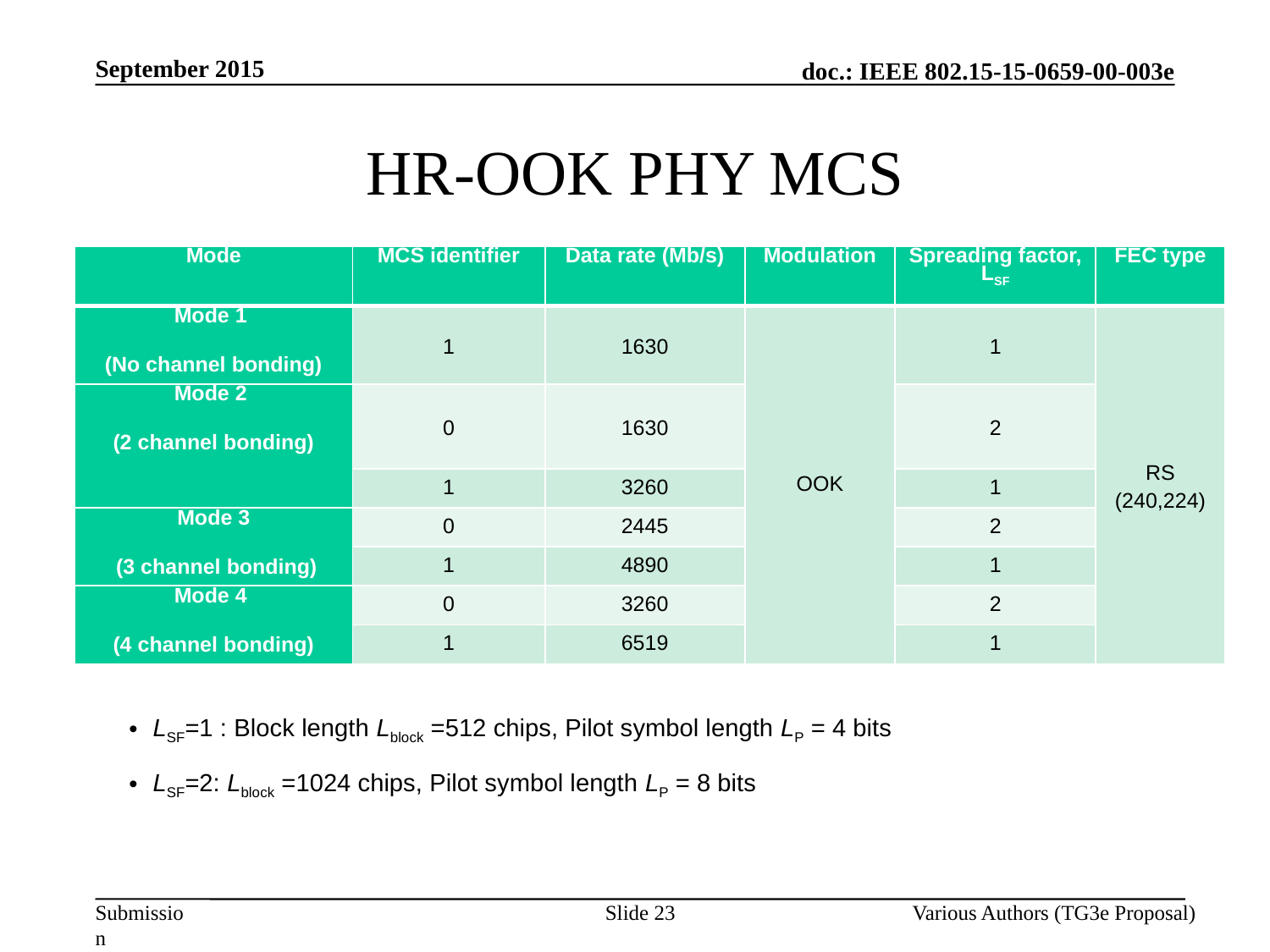

September 2015
# HR-OOK PHY MCS

| Mode | MCS identifier | Data rate (Mb/s) | Modulation | Spreading factor, LSF | FEC type |
| --- | --- | --- | --- | --- | --- |
| Mode 1 (No channel bonding) | 1 | 1630 | OOK | 1 | RS (240,224) |
| Mode 2 (2 channel bonding) | 0 | 1630 |  | 2 |  |
|  | 1 | 3260 |  | 1 |  |
| Mode 3 (3 channel bonding) | 0 | 2445 |  | 2 |  |
|  | 1 | 4890 |  | 1 |  |
| Mode 4 (4 channel bonding) | 0 | 3260 |  | 2 |  |
|  | 1 | 6519 |  | 1 |  |
LSF=1 : Block length Lblock =512 chips, Pilot symbol length LP = 4 bits
LSF=2: Lblock =1024 chips, Pilot symbol length LP = 8 bits

Slide 23
Various Authors (TG3e Proposal)